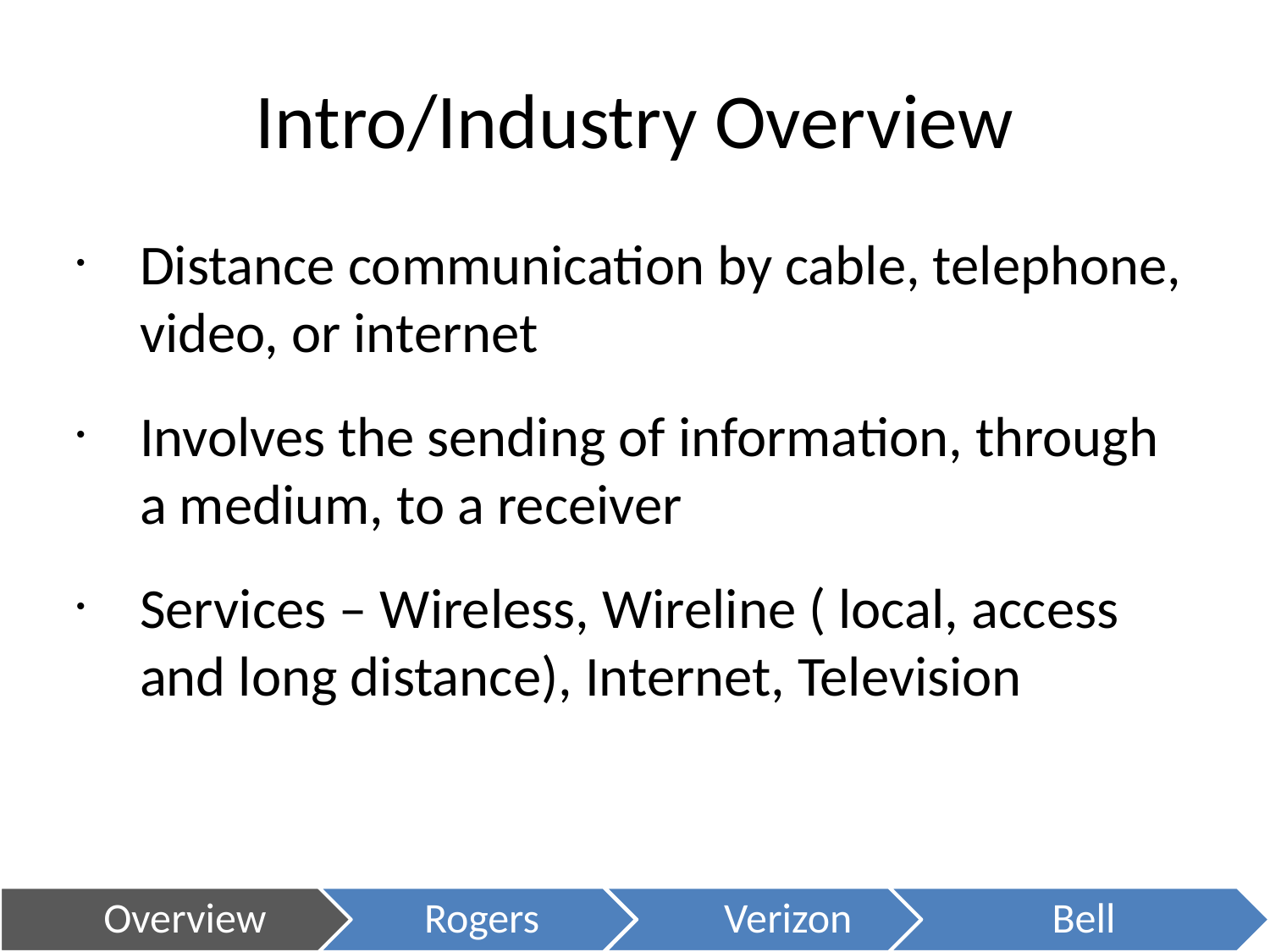

# Intro/Industry Overview
Distance communication by cable, telephone, video, or internet
Involves the sending of information, through a medium, to a receiver
Services – Wireless, Wireline ( local, access and long distance), Internet, Television

Overview

Rogers

Verizon

Bell